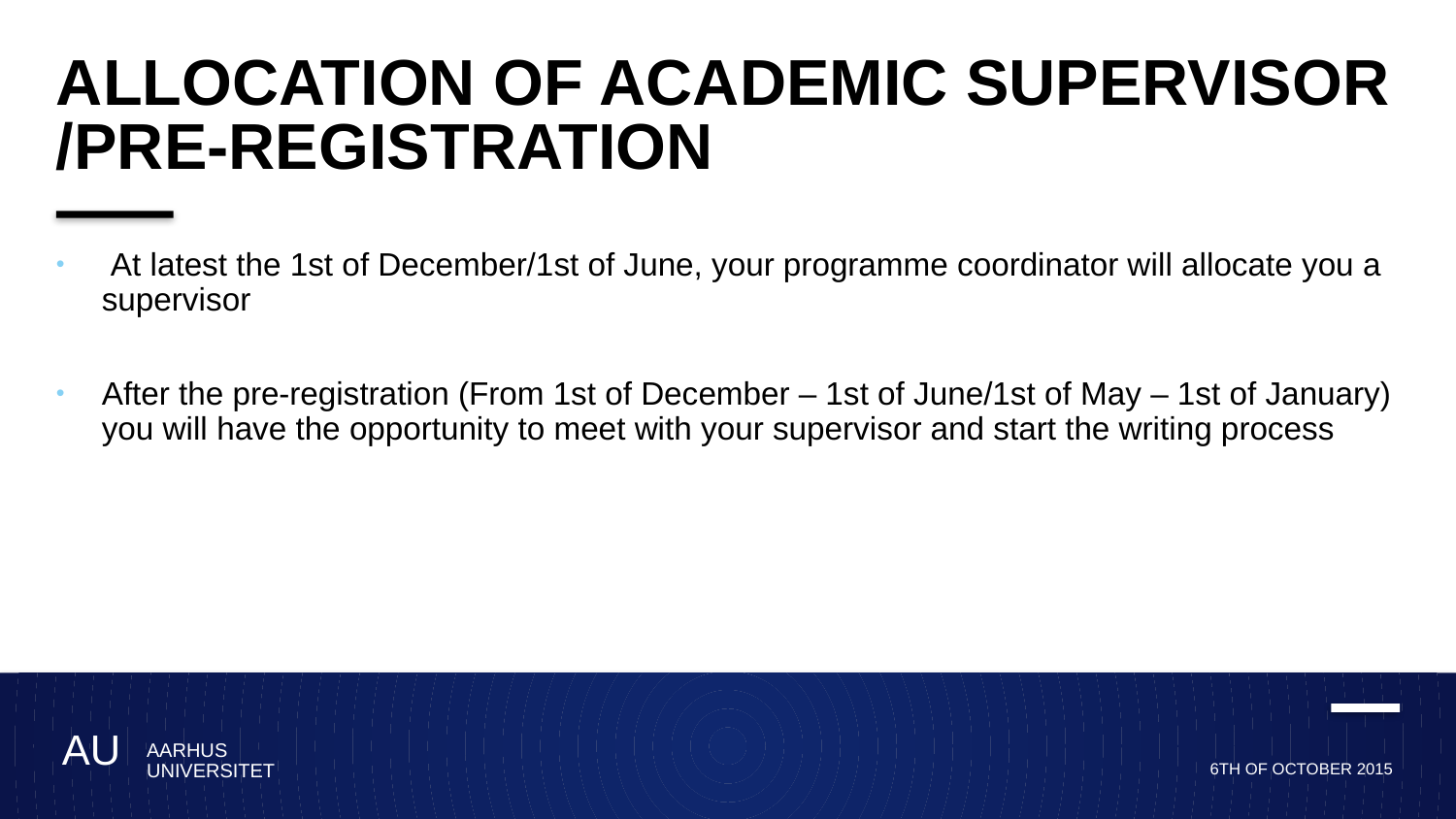

# Allocation of academic supervisor /Pre-registration
 At latest the 1st of December/1st of June, your programme coordinator will allocate you a supervisor

After the pre-registration (From 1st of December – 1st of June/1st of May – 1st of January) you will have the opportunity to meet with your supervisor and start the writing process